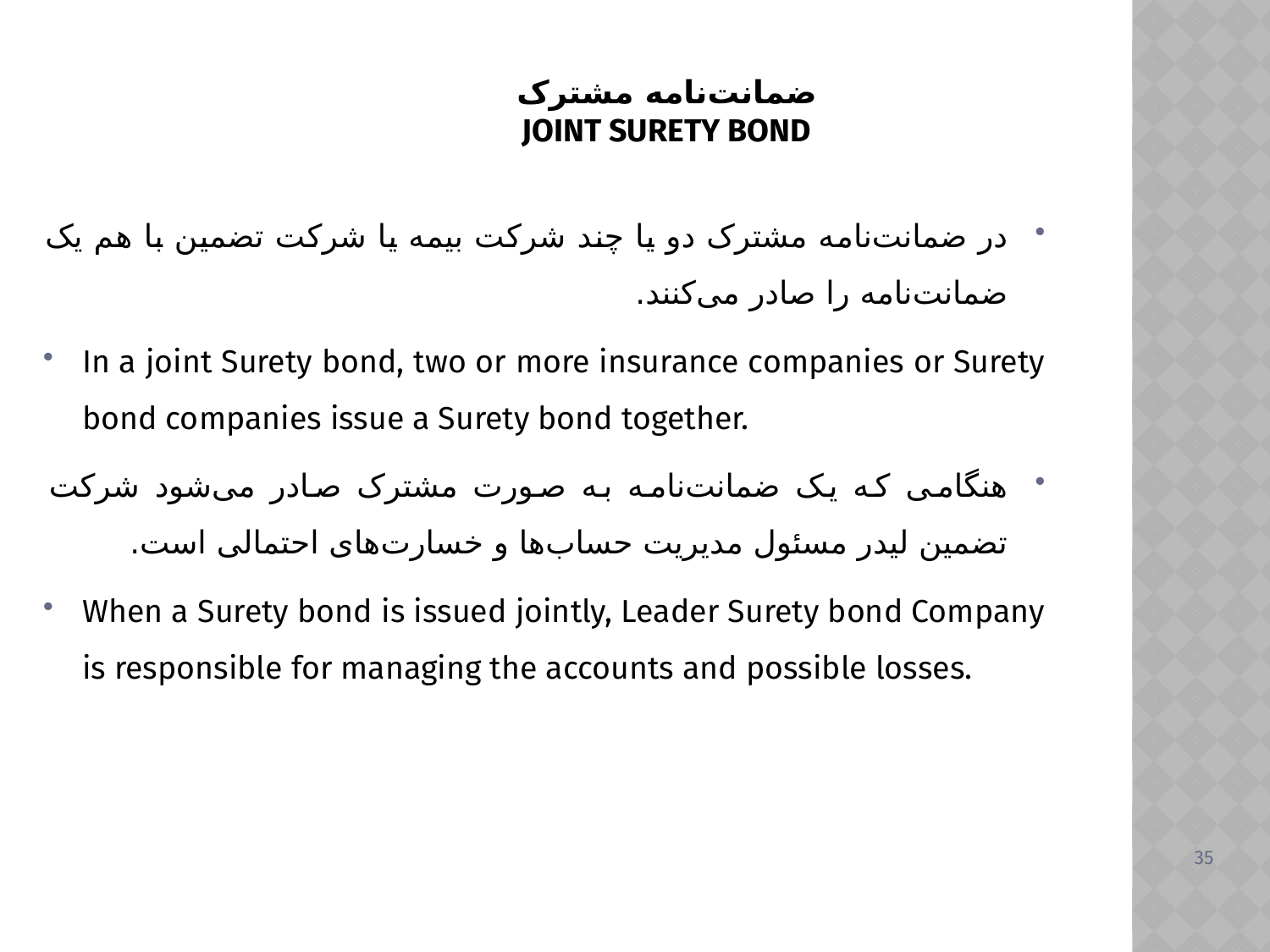

# ضمانت‌نامه مشترک Joint Surety bond
در ضمانت‌نامه مشترک دو یا چند شرکت بیمه یا شرکت تضمین با هم یک ضمانت‌نامه را صادر می‌کنند.
In a joint Surety bond, two or more insurance companies or Surety bond companies issue a Surety bond together.
هنگامی که یک ضمانت‌نامه به صورت مشترک صادر می‌شود شرکت تضمین لیدر مسئول مدیریت حساب‌ها و خسارت‌های احتمالی است.
When a Surety bond is issued jointly, Leader Surety bond Company is responsible for managing the accounts and possible losses.
35